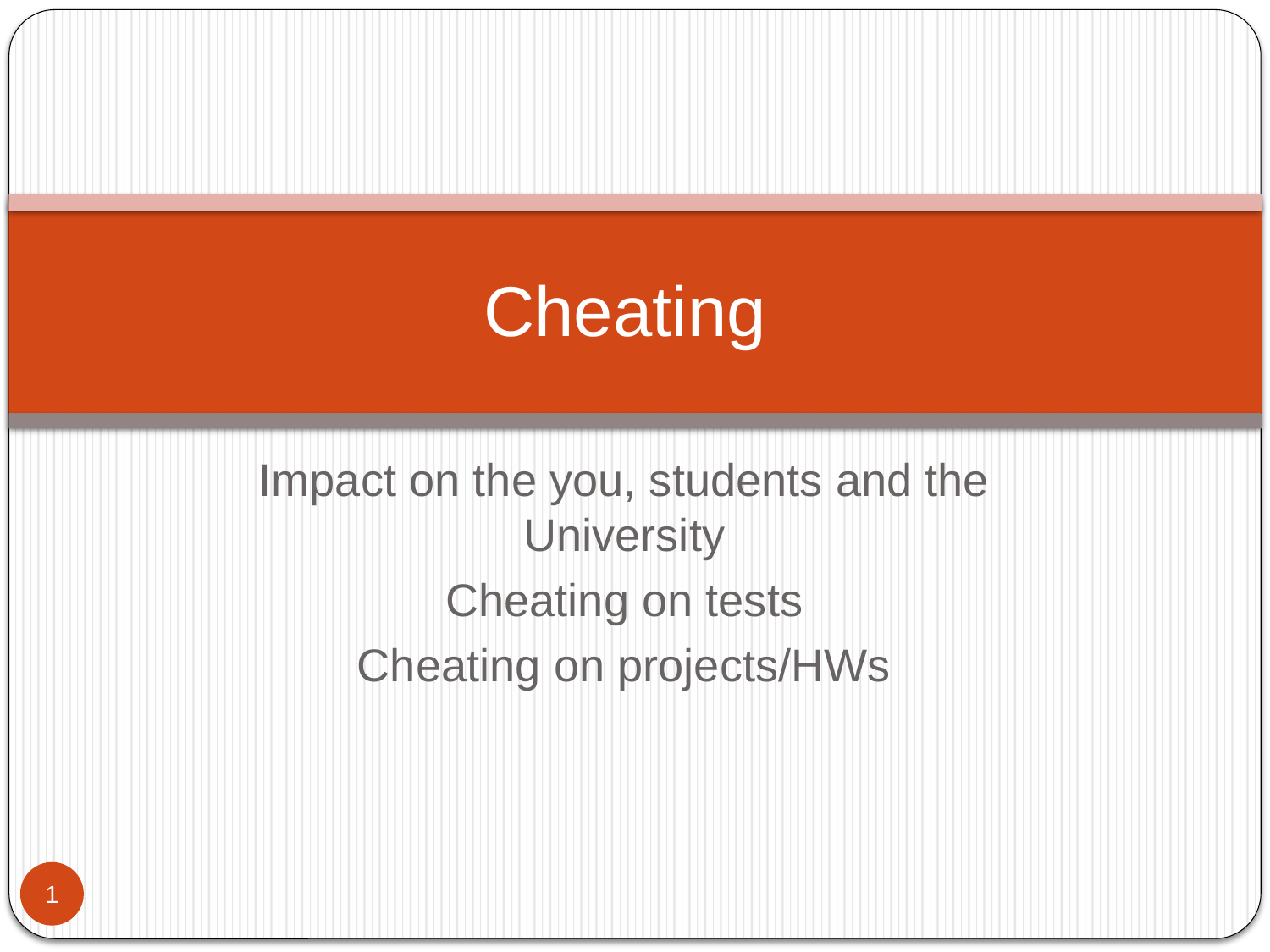

# Cheating
Impact on the you, students and the University
Cheating on tests
Cheating on projects/HWs
1